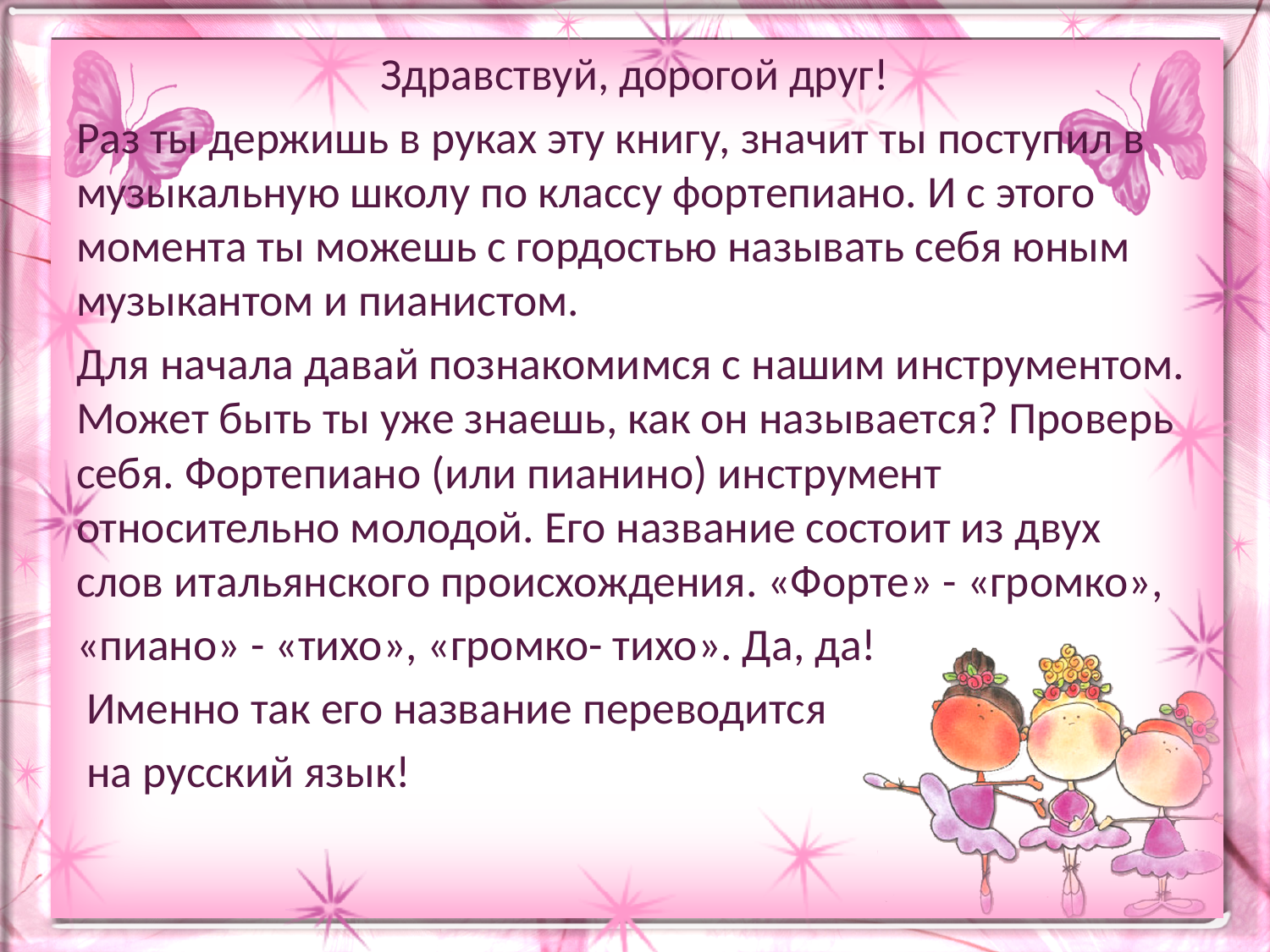

#
Здравствуй, дорогой друг!
Раз ты держишь в руках эту книгу, значит ты поступил в музыкальную школу по классу фортепиано. И с этого момента ты можешь с гордостью называть себя юным музыкантом и пианистом.
Для начала давай познакомимся с нашим инструментом. Может быть ты уже знаешь, как он называется? Проверь себя. Фортепиано (или пианино) инструмент относительно молодой. Его название состоит из двух слов итальянского происхождения. «Форте» - «громко»,
«пиано» - «тихо», «громко- тихо». Да, да!
 Именно так его название переводится
 на русский язык!